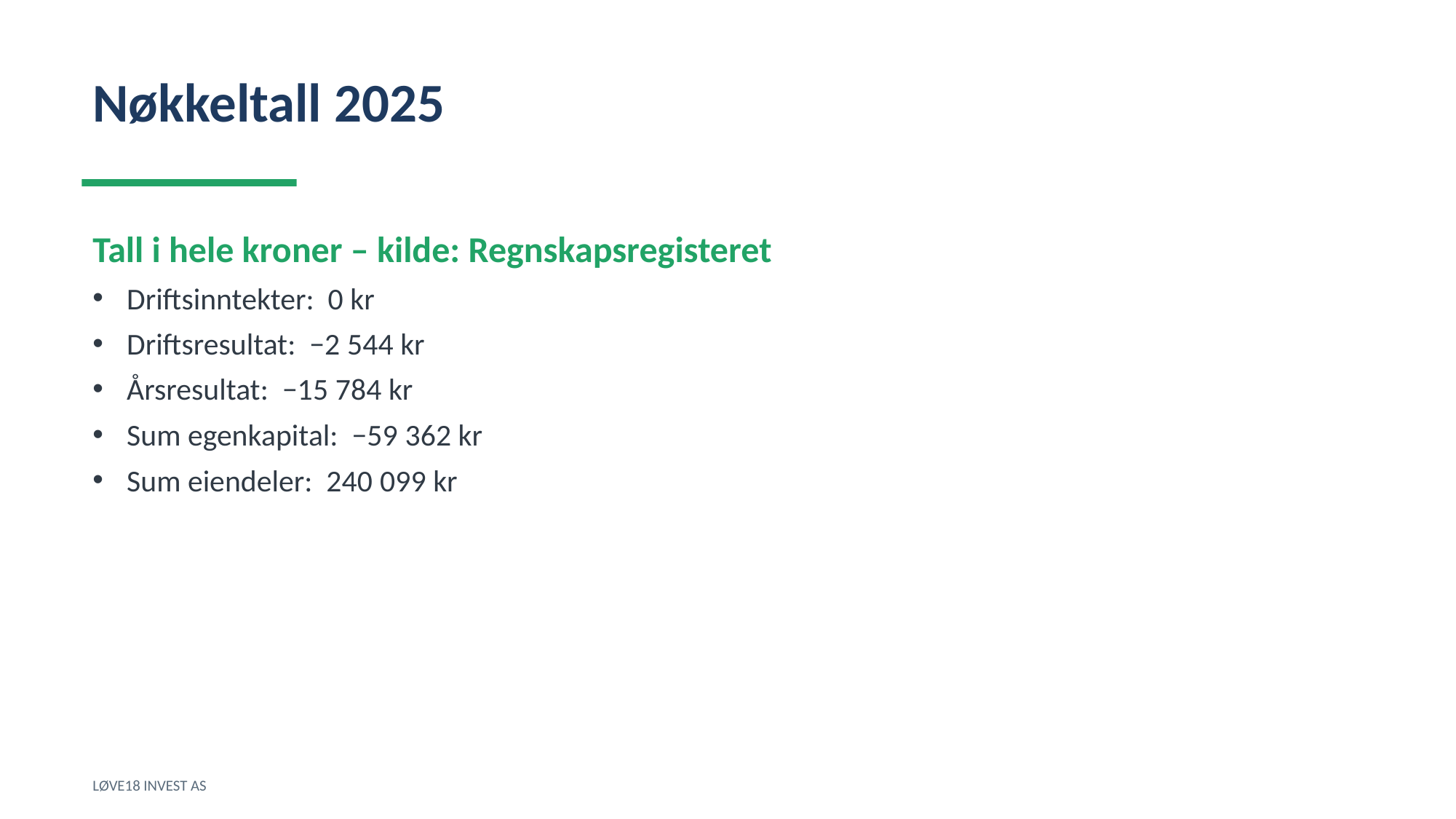

Nøkkeltall 2025

Tall i hele kroner – kilde: Regnskapsregisteret
Driftsinntekter:  0 kr
Driftsresultat:  −2 544 kr
Årsresultat:  −15 784 kr
Sum egenkapital:  −59 362 kr
Sum eiendeler:  240 099 kr
LØVE18 INVEST AS